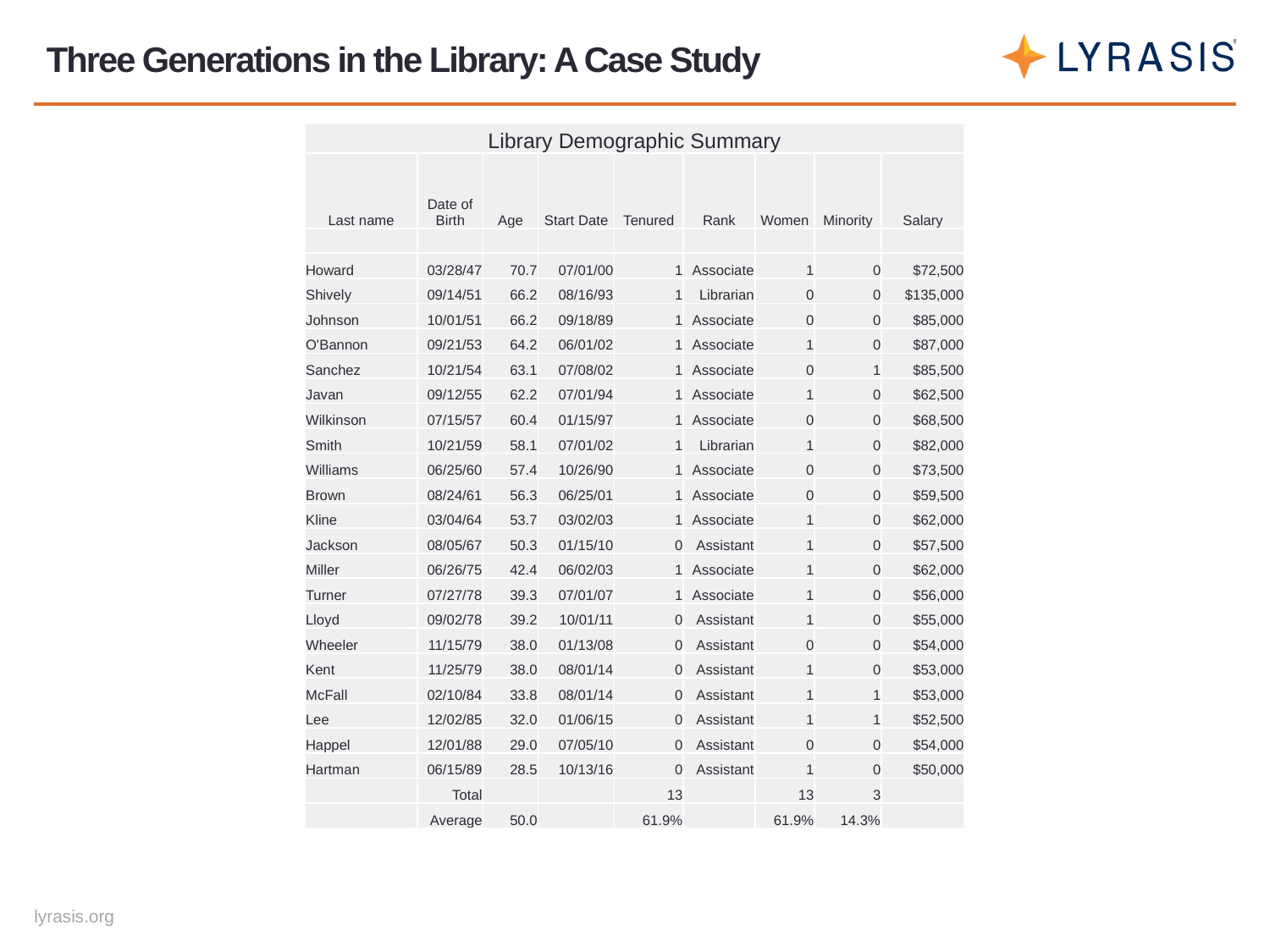

# Three Generations in the Library: A Case Study
| Library Demographic Summary |  |  |  |  |  |  |  |  |
| --- | --- | --- | --- | --- | --- | --- | --- | --- |
| Last name | Date of Birth | Age | Start Date | Tenured | Rank | Women | Minority | Salary |
|  |  |  |  |  |  |  |  |  |
| Howard | 03/28/47 | 70.7 | 07/01/00 | 1 | Associate | 1 | 0 | $72,500 |
| Shively | 09/14/51 | 66.2 | 08/16/93 | 1 | Librarian | 0 | 0 | $135,000 |
| Johnson | 10/01/51 | 66.2 | 09/18/89 | 1 | Associate | 0 | 0 | $85,000 |
| O'Bannon | 09/21/53 | 64.2 | 06/01/02 | 1 | Associate | 1 | 0 | $87,000 |
| Sanchez | 10/21/54 | 63.1 | 07/08/02 | 1 | Associate | 0 | 1 | $85,500 |
| Javan | 09/12/55 | 62.2 | 07/01/94 | 1 | Associate | 1 | 0 | $62,500 |
| Wilkinson | 07/15/57 | 60.4 | 01/15/97 | 1 | Associate | 0 | 0 | $68,500 |
| Smith | 10/21/59 | 58.1 | 07/01/02 | 1 | Librarian | 1 | 0 | $82,000 |
| Williams | 06/25/60 | 57.4 | 10/26/90 | 1 | Associate | 0 | 0 | $73,500 |
| Brown | 08/24/61 | 56.3 | 06/25/01 | 1 | Associate | 0 | 0 | $59,500 |
| Kline | 03/04/64 | 53.7 | 03/02/03 | 1 | Associate | 1 | 0 | $62,000 |
| Jackson | 08/05/67 | 50.3 | 01/15/10 | 0 | Assistant | 1 | 0 | $57,500 |
| Miller | 06/26/75 | 42.4 | 06/02/03 | 1 | Associate | 1 | 0 | $62,000 |
| Turner | 07/27/78 | 39.3 | 07/01/07 | 1 | Associate | 1 | 0 | $56,000 |
| Lloyd | 09/02/78 | 39.2 | 10/01/11 | 0 | Assistant | 1 | 0 | $55,000 |
| Wheeler | 11/15/79 | 38.0 | 01/13/08 | 0 | Assistant | 0 | 0 | $54,000 |
| Kent | 11/25/79 | 38.0 | 08/01/14 | 0 | Assistant | 1 | 0 | $53,000 |
| McFall | 02/10/84 | 33.8 | 08/01/14 | 0 | Assistant | 1 | 1 | $53,000 |
| Lee | 12/02/85 | 32.0 | 01/06/15 | 0 | Assistant | 1 | 1 | $52,500 |
| Happel | 12/01/88 | 29.0 | 07/05/10 | 0 | Assistant | 0 | 0 | $54,000 |
| Hartman | 06/15/89 | 28.5 | 10/13/16 | 0 | Assistant | 1 | 0 | $50,000 |
|  | Total |  |  | 13 |  | 13 | 3 |  |
|  | Average | 50.0 |  | 61.9% |  | 61.9% | 14.3% |  |